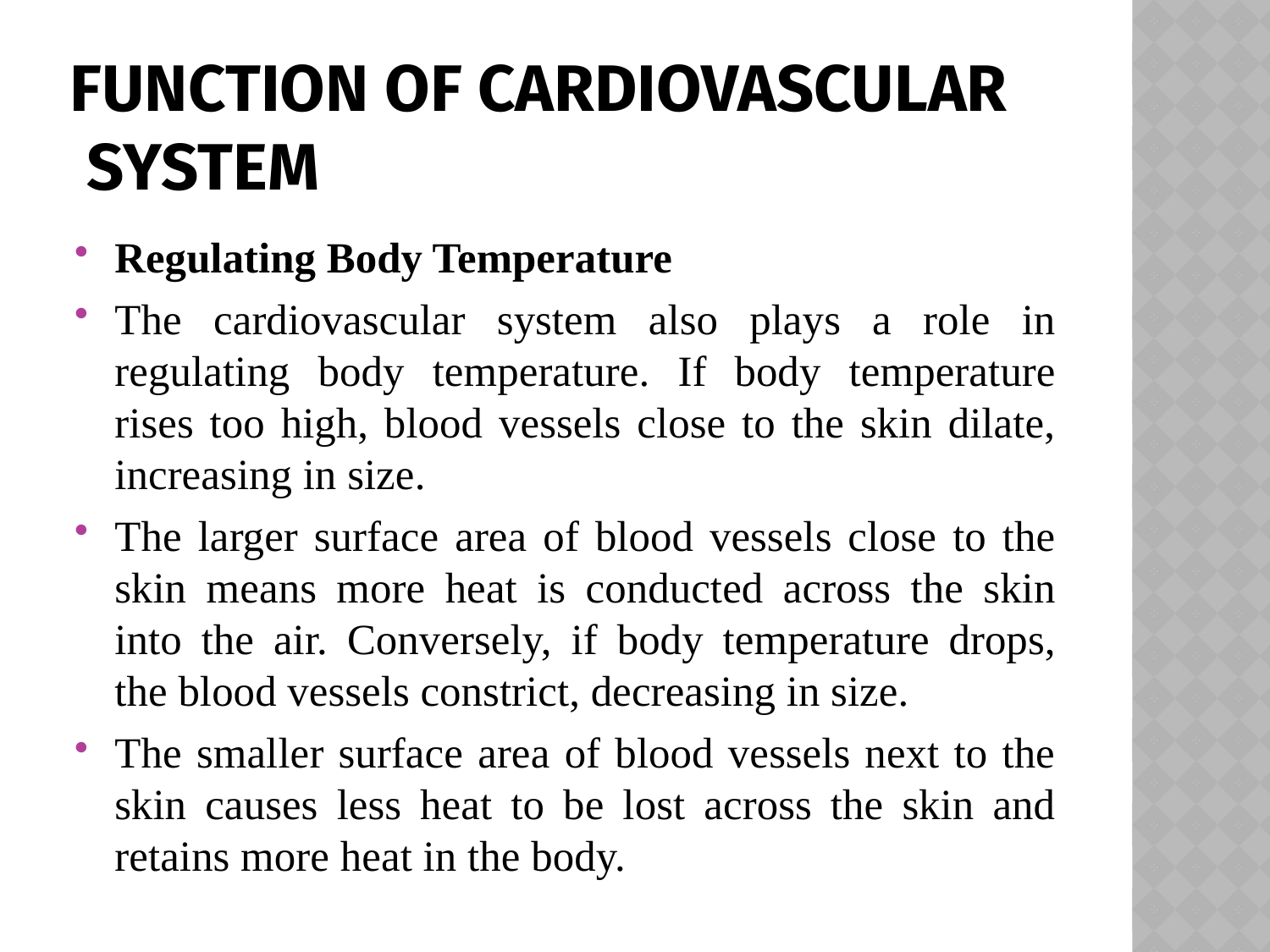

# Function of cardiovascular system
Regulating Body Temperature
The cardiovascular system also plays a role in regulating body temperature. If body temperature rises too high, blood vessels close to the skin dilate, increasing in size.
The larger surface area of blood vessels close to the skin means more heat is conducted across the skin into the air. Conversely, if body temperature drops, the blood vessels constrict, decreasing in size.
The smaller surface area of blood vessels next to the skin causes less heat to be lost across the skin and retains more heat in the body.